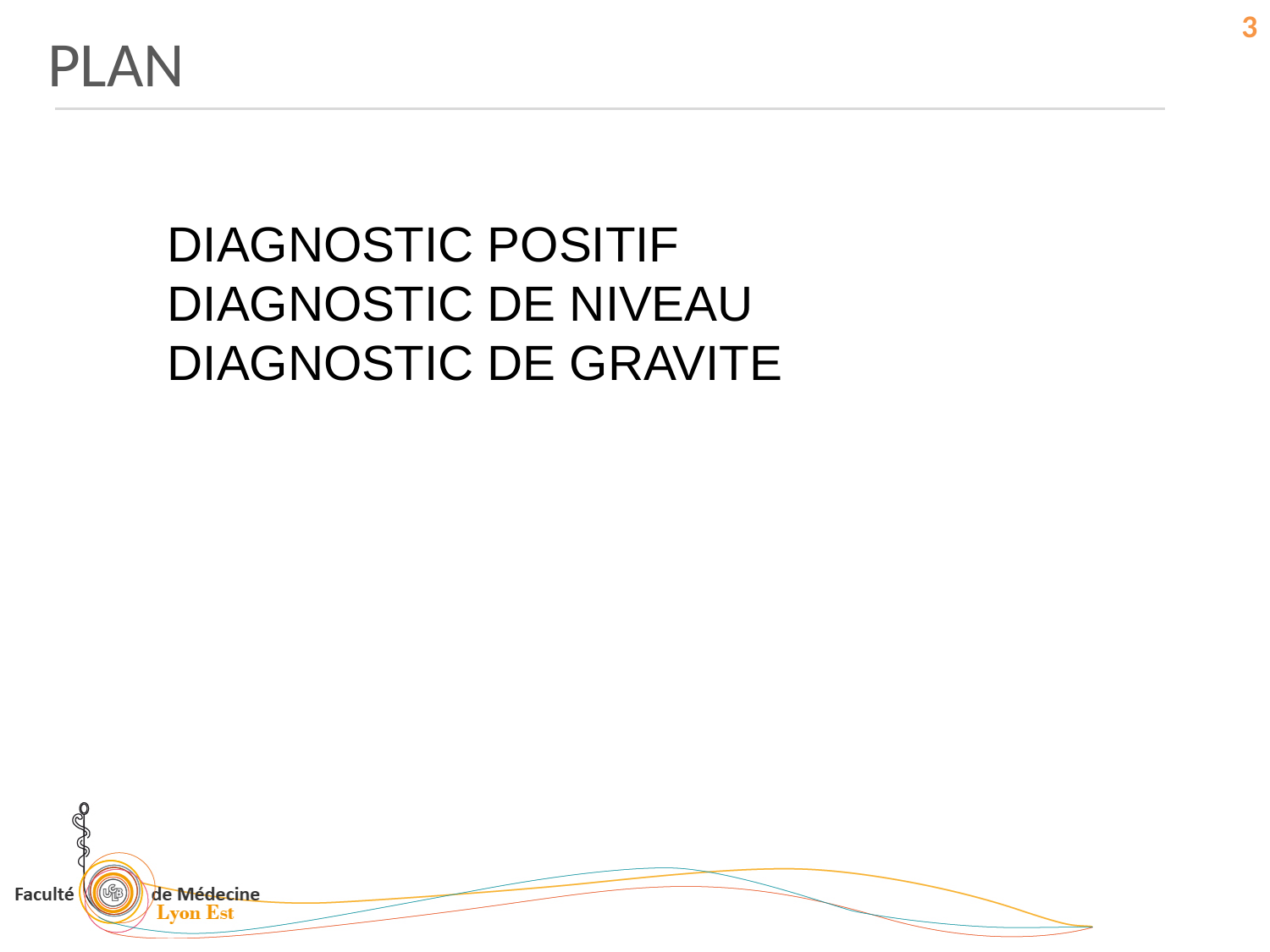

3

PLAN
DIAGNOSTIC POSITIF
DIAGNOSTIC DE NIVEAU
DIAGNOSTIC DE GRAVITE